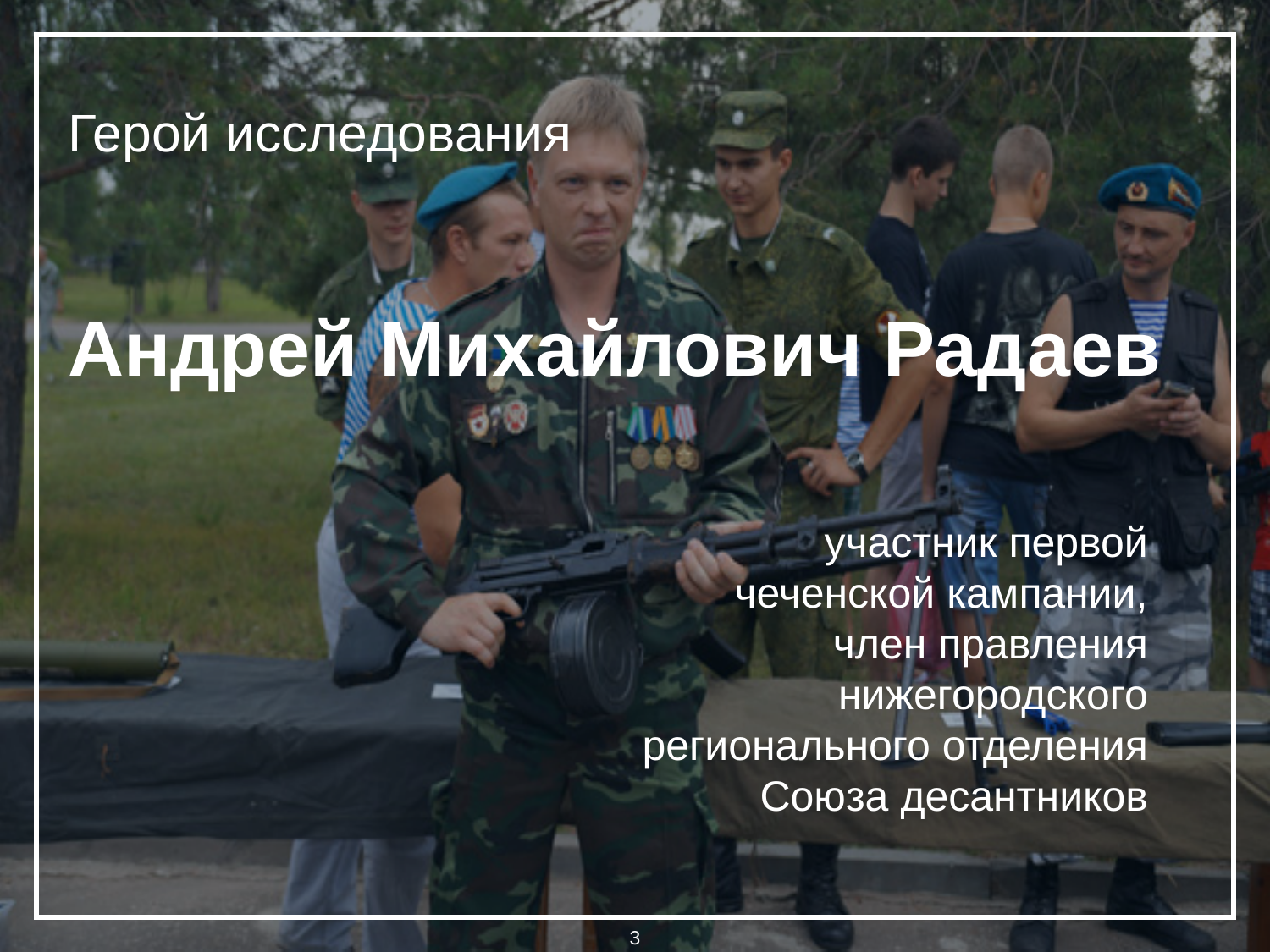

Герой исследования
Андрей Михайлович Радаев
участник первой чеченской кампании, член правления нижегородского регионального отделения Союза десантников
3